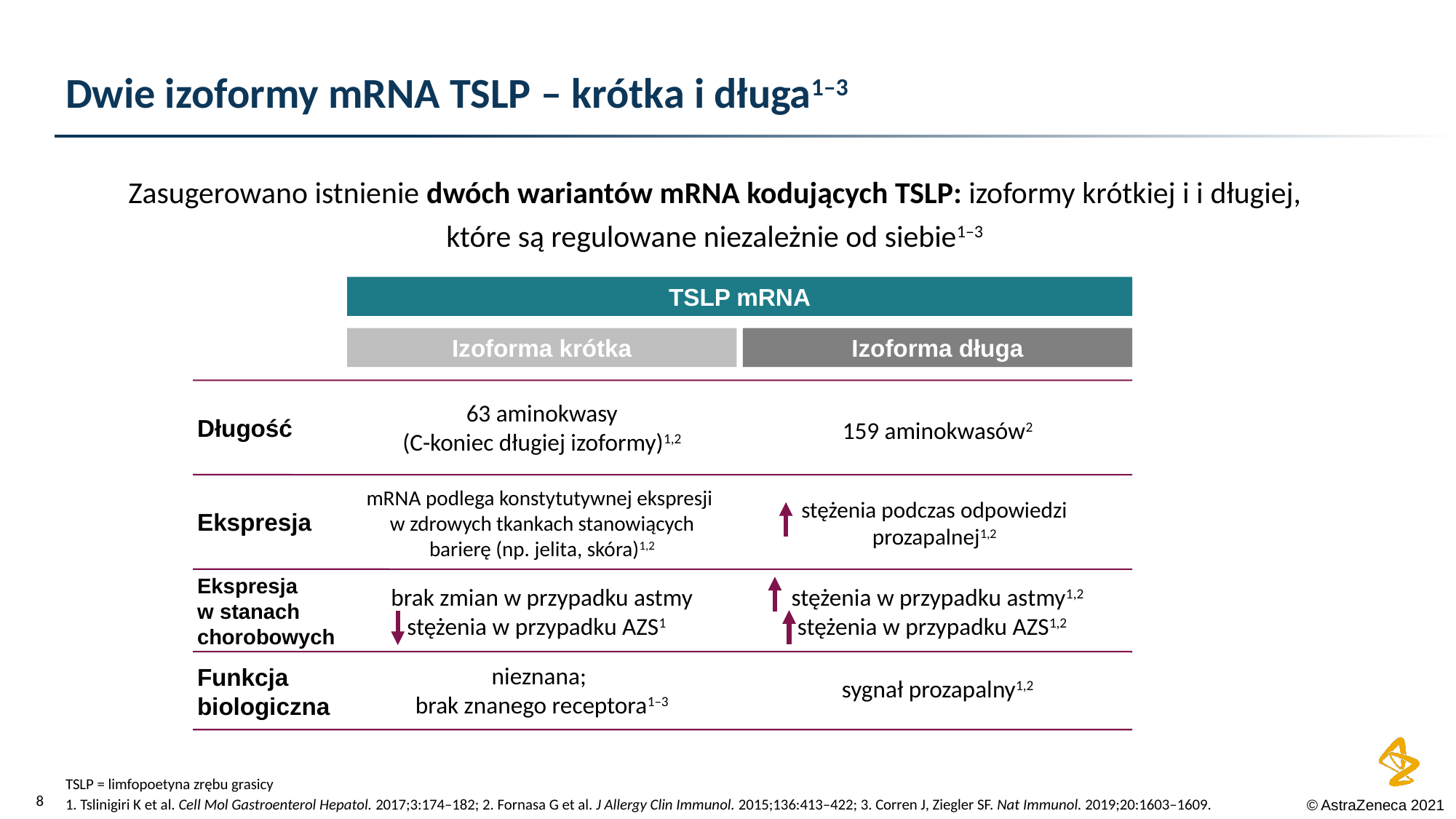

# Dwie izoformy mRNA TSLP – krótka i długa1–3
Zasugerowano istnienie dwóch wariantów mRNA kodujących TSLP: izoformy krótkiej i i długiej,
które są regulowane niezależnie od siebie1–3
TSLP mRNA
Izoforma krótka
Izoforma długa

63 aminokwasy
(C-koniec długiej izoformy)1,2
159 aminokwasów2
Długość

stężenia podczas odpowiedzi prozapalnej1,2
mRNA podlega konstytutywnej ekspresji
w zdrowych tkankach stanowiących barierę (np. jelita, skóra)1,2
Ekspresja

brak zmian w przypadku astmy
stężenia w przypadku AZS1
stężenia w przypadku astmy1,2
stężenia w przypadku AZS1,2
Ekspresja
w stanach chorobowych
sygnał prozapalny1,2
nieznana;
brak znanego receptora1–3

Funkcja biologiczna
TSLP = limfopoetyna zrębu grasicy
1. Tslinigiri K et al. Cell Mol Gastroenterol Hepatol. 2017;3:174–182; 2. Fornasa G et al. J Allergy Clin Immunol. 2015;136:413–422; 3. Corren J, Ziegler SF. Nat Immunol. 2019;20:1603–1609.
8